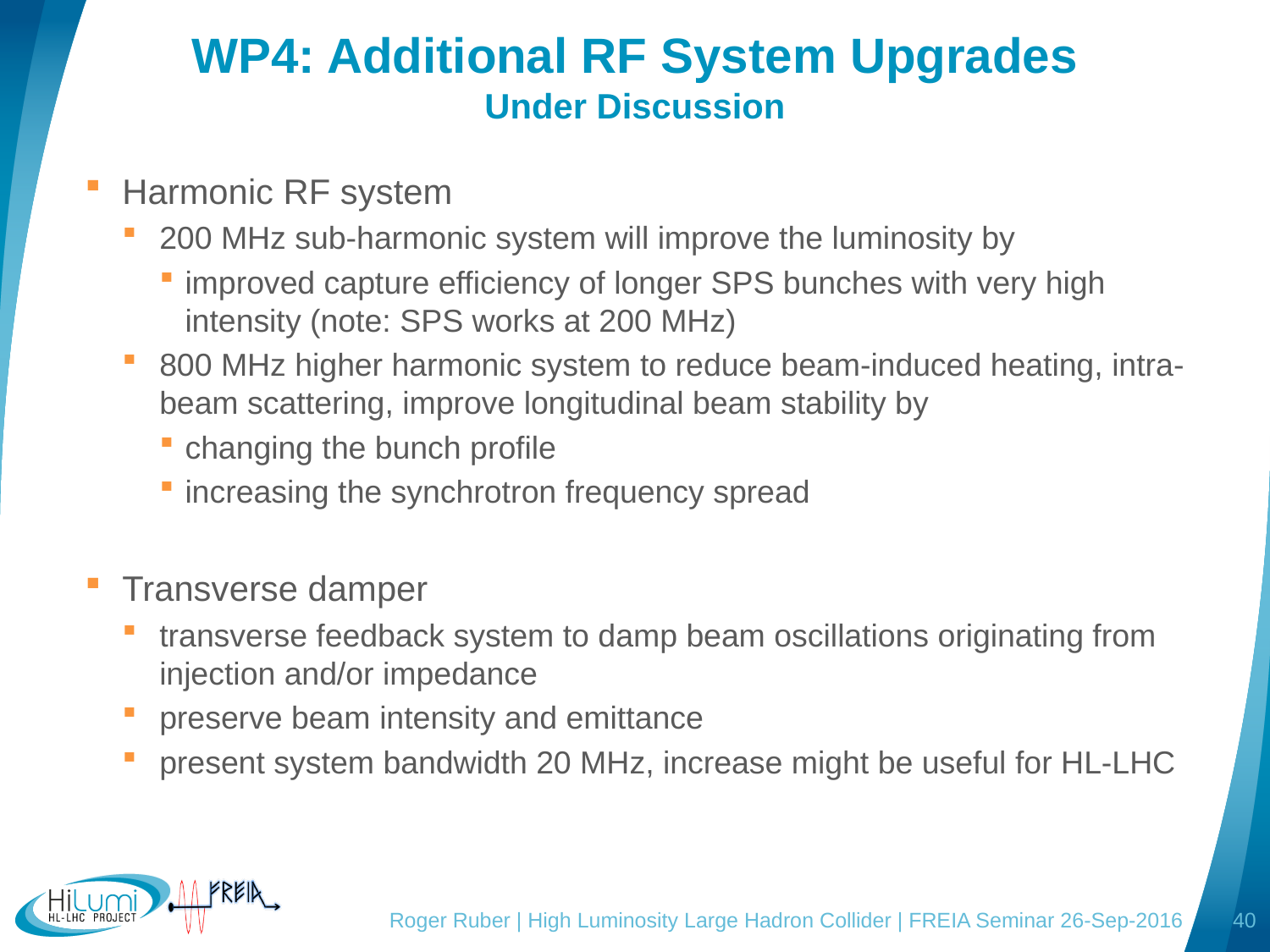

# WP4: Additional RF System Upgrades Under Discussion
Harmonic RF system
200 MHz sub-harmonic system will improve the luminosity by
improved capture efficiency of longer SPS bunches with very high intensity (note: SPS works at 200 MHz)
800 MHz higher harmonic system to reduce beam-induced heating, intra-beam scattering, improve longitudinal beam stability by
changing the bunch profile
increasing the synchrotron frequency spread

Transverse damper
transverse feedback system to damp beam oscillations originating from injection and/or impedance
preserve beam intensity and emittance
present system bandwidth 20 MHz, increase might be useful for HL-LHC
Roger Ruber | High Luminosity Large Hadron Collider | FREIA Seminar 26-Sep-2016
40